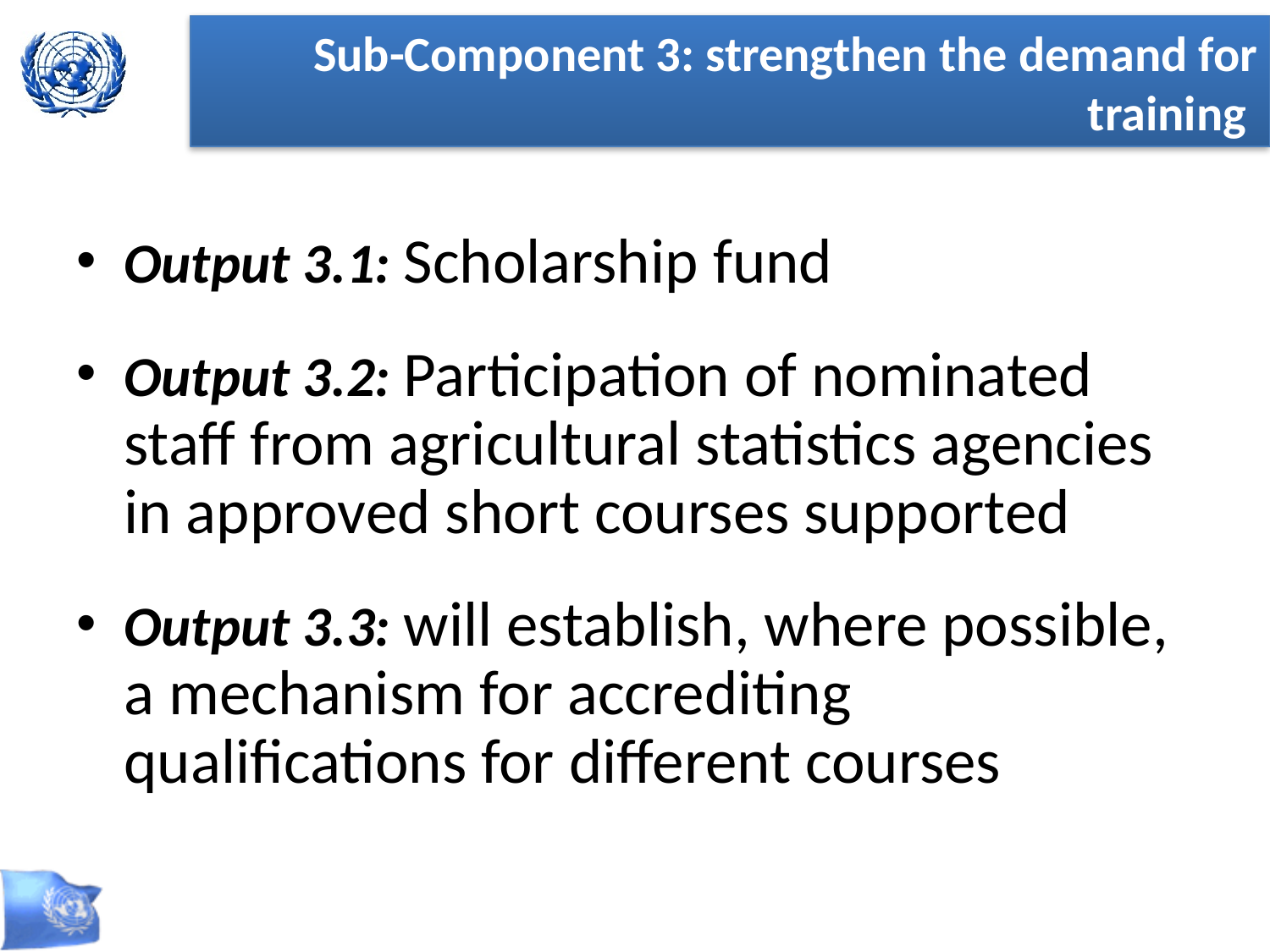

Sub-Component 3: strengthen the demand for training
Output 3.1: Scholarship fund
Output 3.2: Participation of nominated staff from agricultural statistics agencies in approved short courses supported
Output 3.3: will establish, where possible, a mechanism for accrediting qualifications for different courses